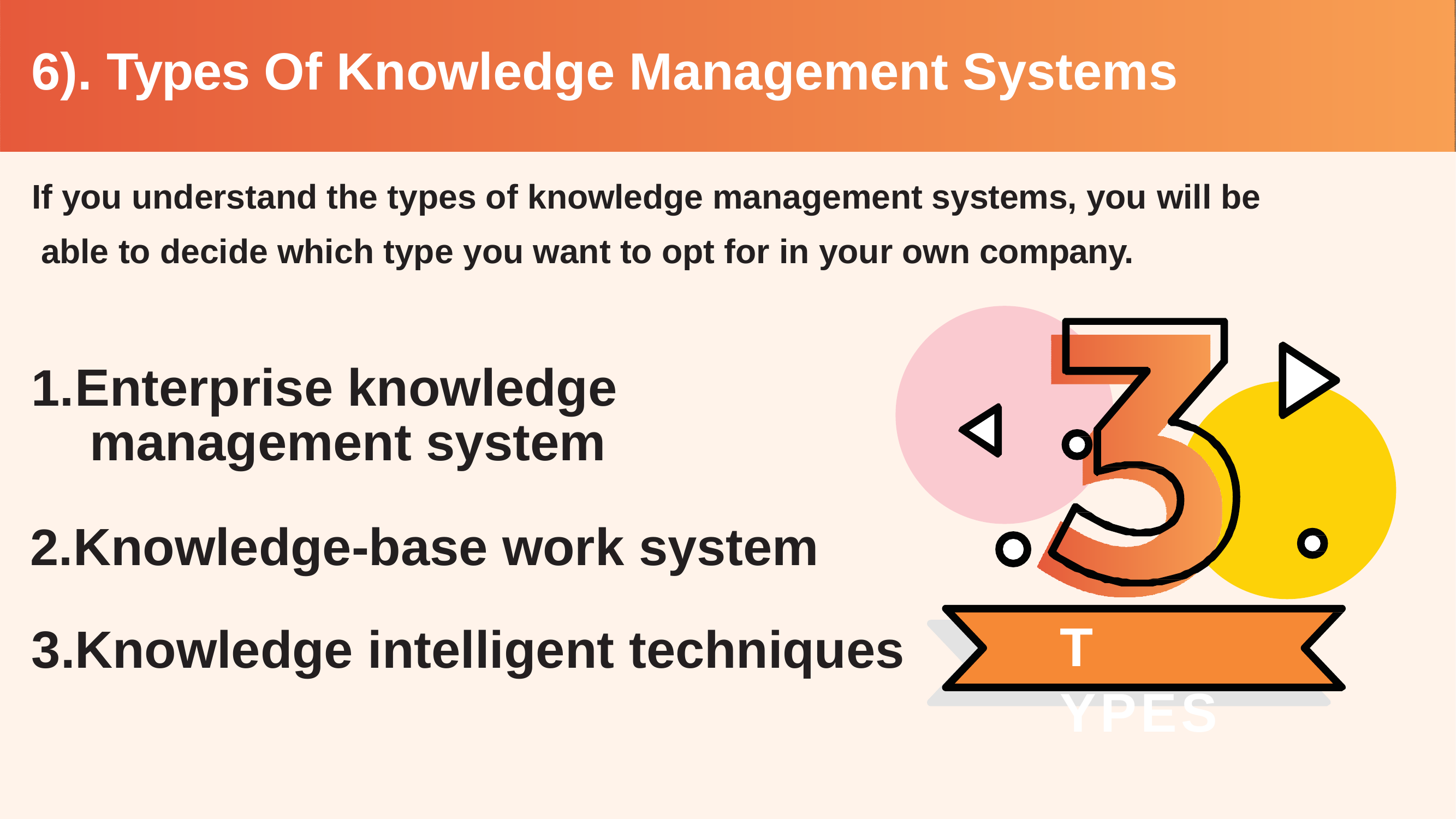

# 6). Types Of Knowledge Management Systems
If you understand the types of knowledge management systems, you will be  able to decide which type you want to opt for in your own company.

Enterprise knowledge  management system
Knowledge-base work system  3.Knowledge intelligent techniques

T YPES